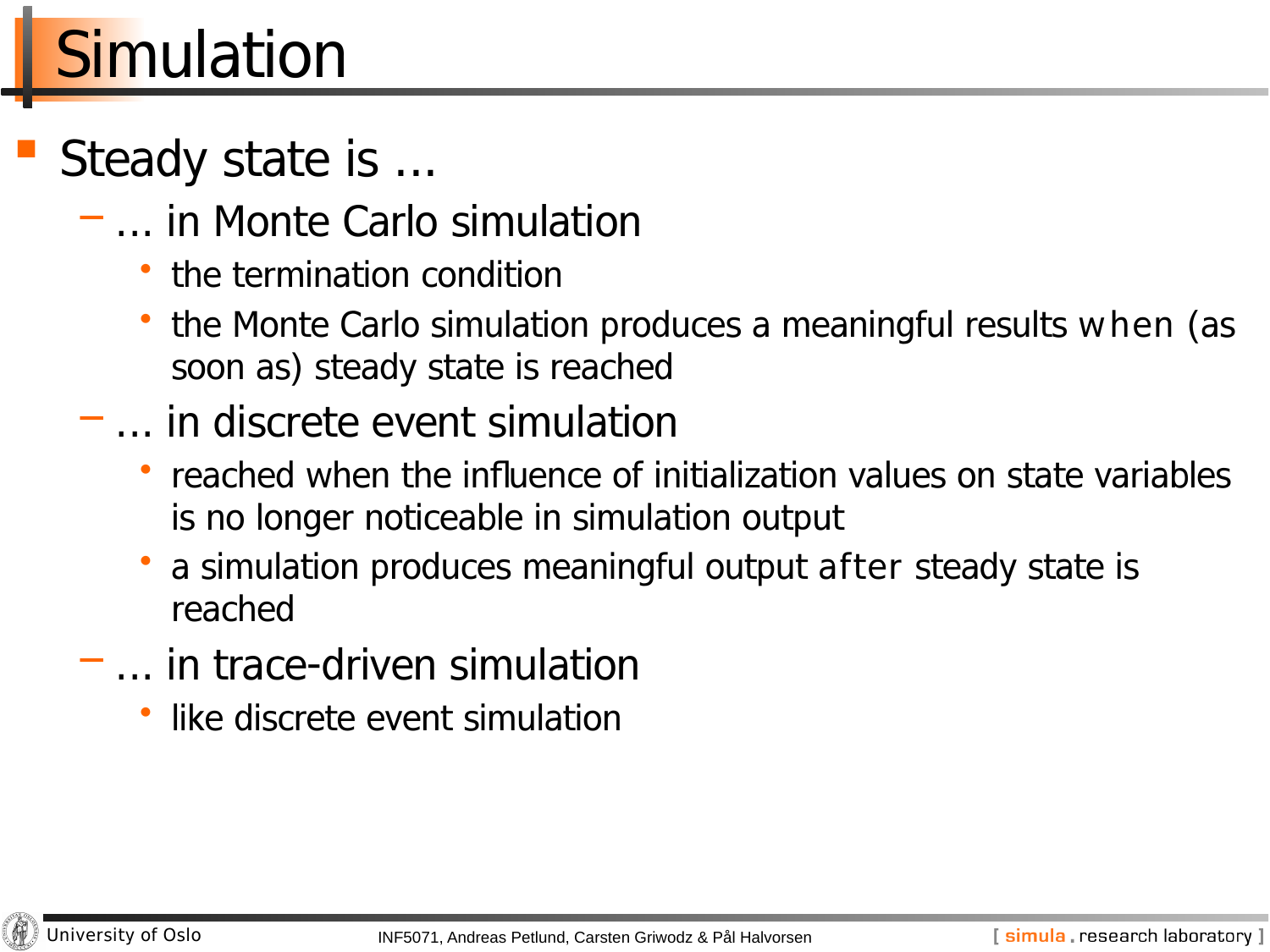

# Simulation
Steady state is ...
... in Monte Carlo simulation
the termination condition
the Monte Carlo simulation produces a meaningful results when (as soon as) steady state is reached
... in discrete event simulation
reached when the influence of initialization values on state variables is no longer noticeable in simulation output
a simulation produces meaningful output after steady state is reached
... in trace-driven simulation
like discrete event simulation